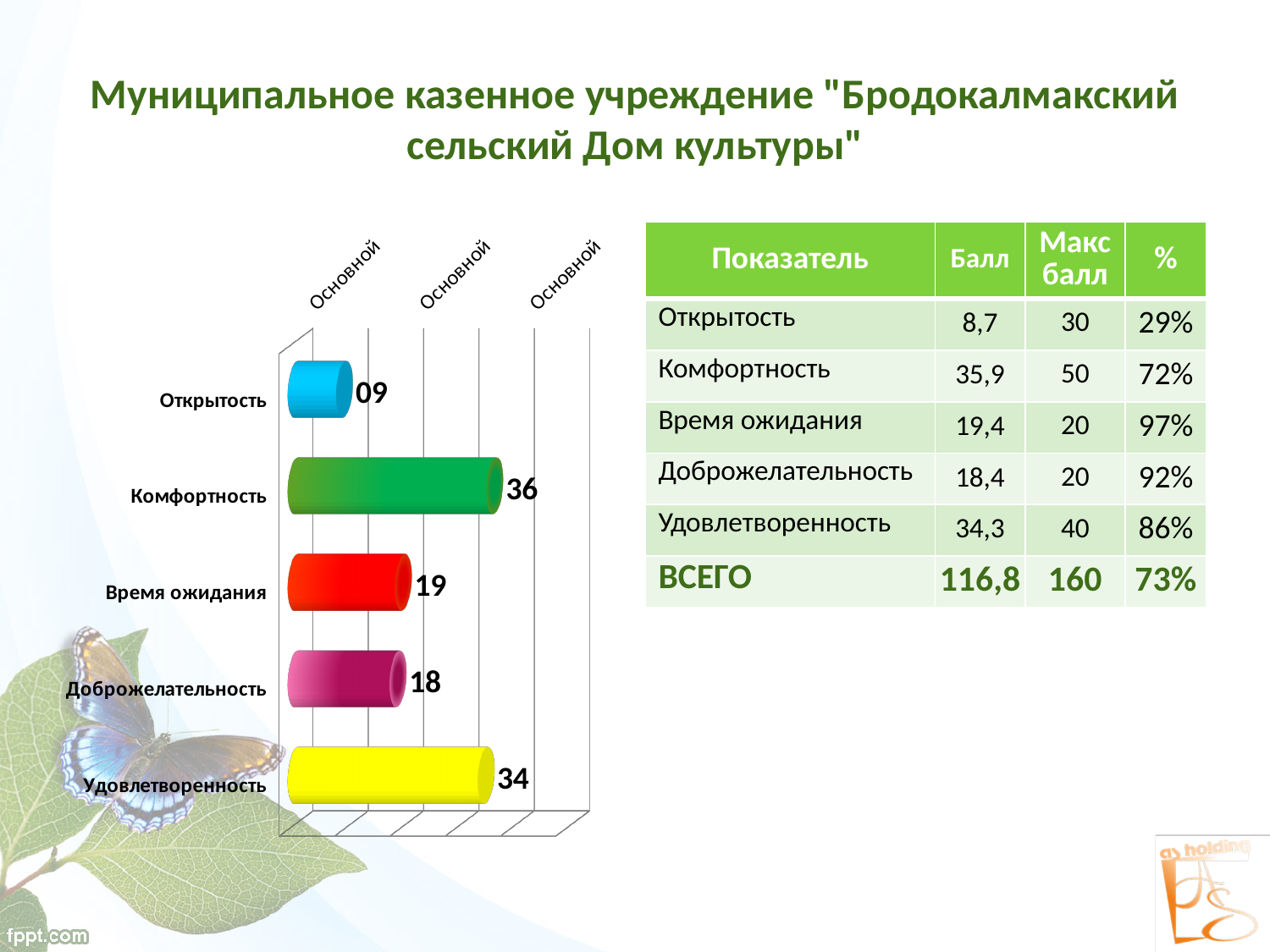

# Муниципальное казенное учреждение "Бродокалмакский сельский Дом культуры"

[unsupported chart]

| Показатель | Балл | Макс балл | % |
| --- | --- | --- | --- |
| Открытость | 8,7 | 30 | 29% |
| Комфортность | 35,9 | 50 | 72% |
| Время ожидания | 19,4 | 20 | 97% |
| Доброжелательность | 18,4 | 20 | 92% |
| Удовлетворенность | 34,3 | 40 | 86% |
| ВСЕГО | 116,8 | 160 | 73% |